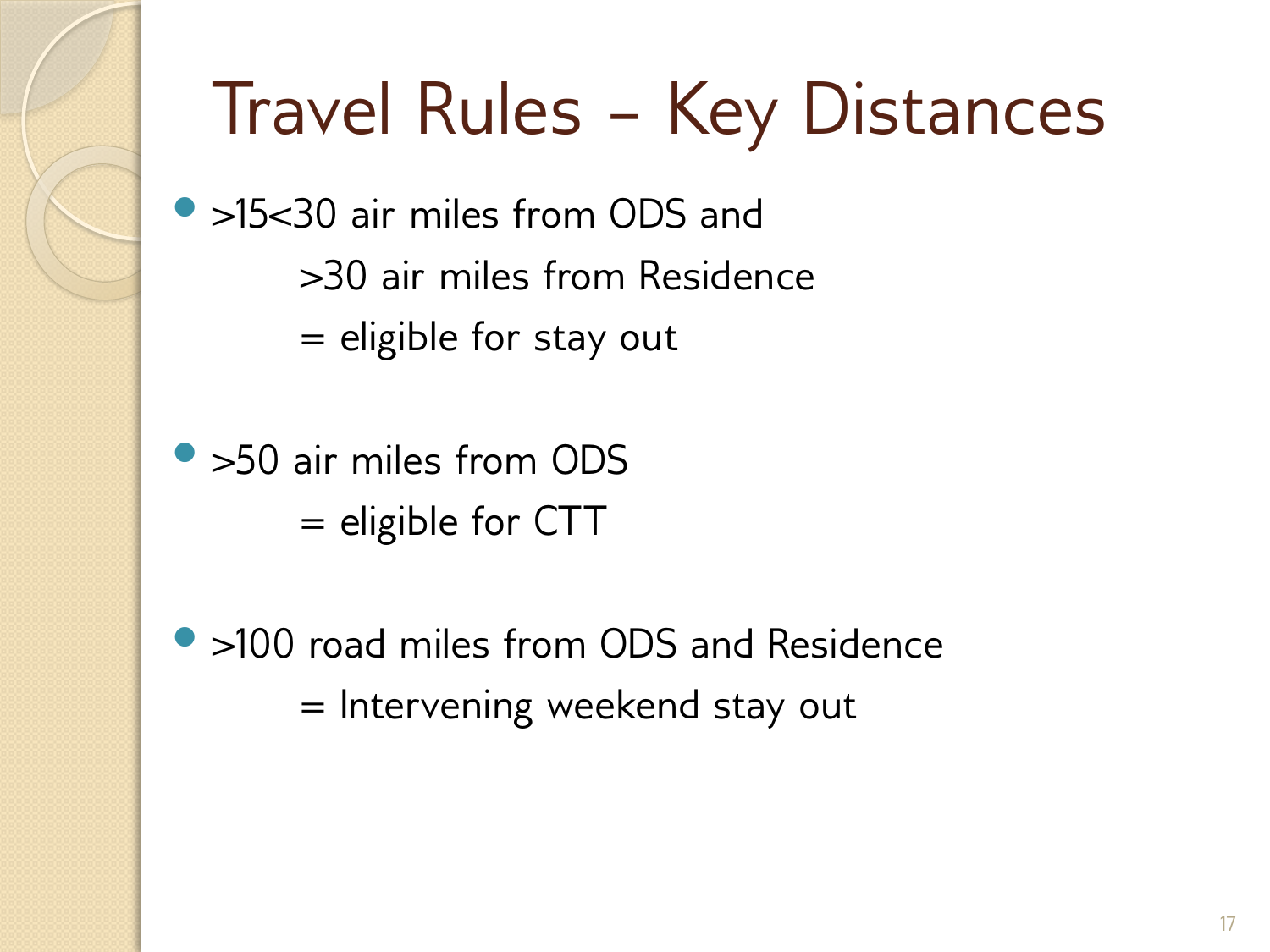

# Travel Rules – Key Distances
>15<30 air miles from ODS and
	>30 air miles from Residence
	= eligible for stay out

>50 air miles from ODS
	= eligible for CTT

>100 road miles from ODS and Residence
	= Intervening weekend stay out

17